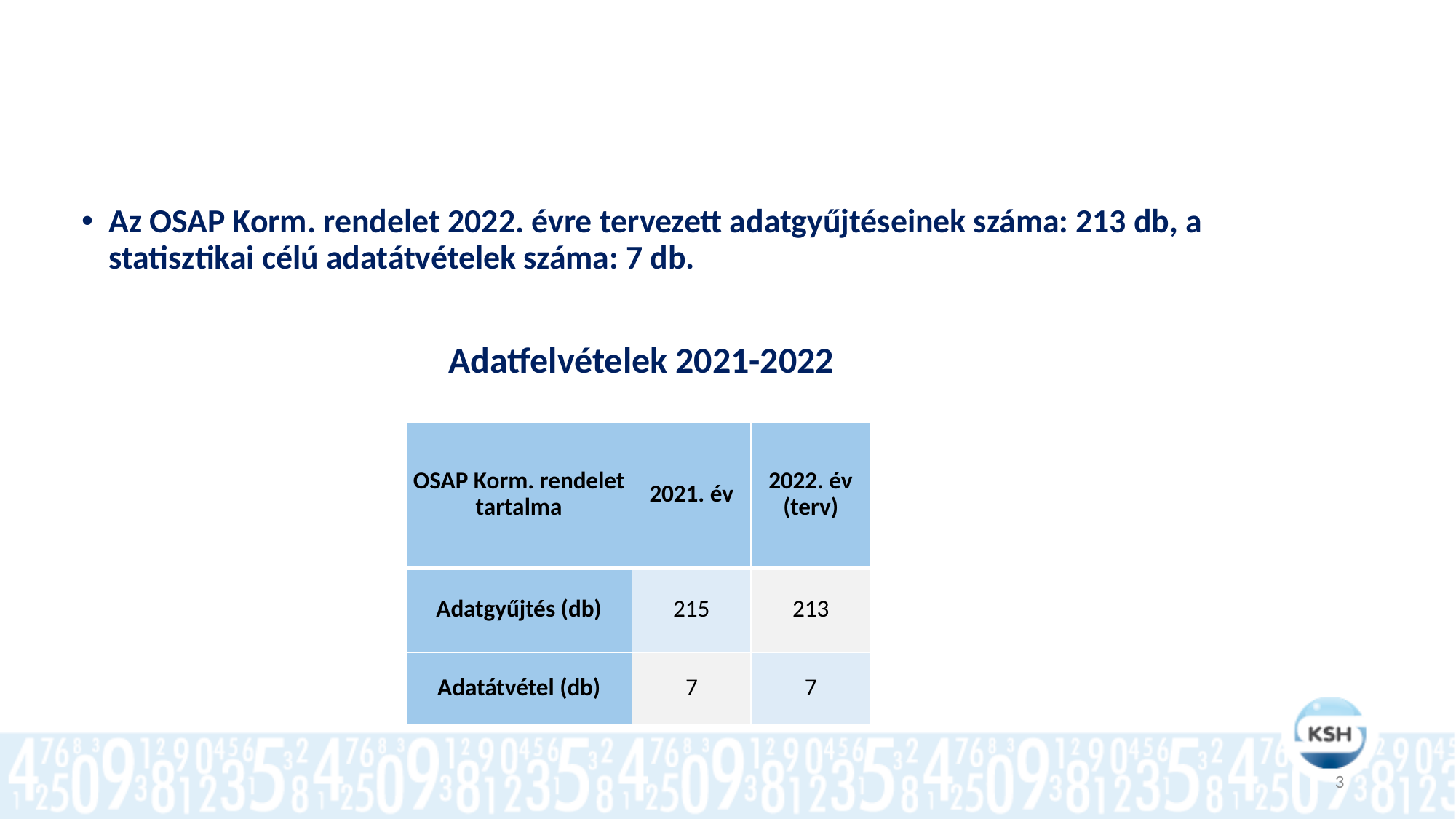

# I. Kormányrendeleti tartalom és változásai
Az OSAP Korm. rendelet 2022. évre tervezett adatgyűjtéseinek száma: 213 db, a statisztikai célú adatátvételek száma: 7 db.

Adatfelvételek 2021-2022
| OSAP Korm. rendelet tartalma | 2021. év | 2022. év (terv) |
| --- | --- | --- |
| Adatgyűjtés (db) | 215 | 213 |
| Adatátvétel (db) | 7 | 7 |
3